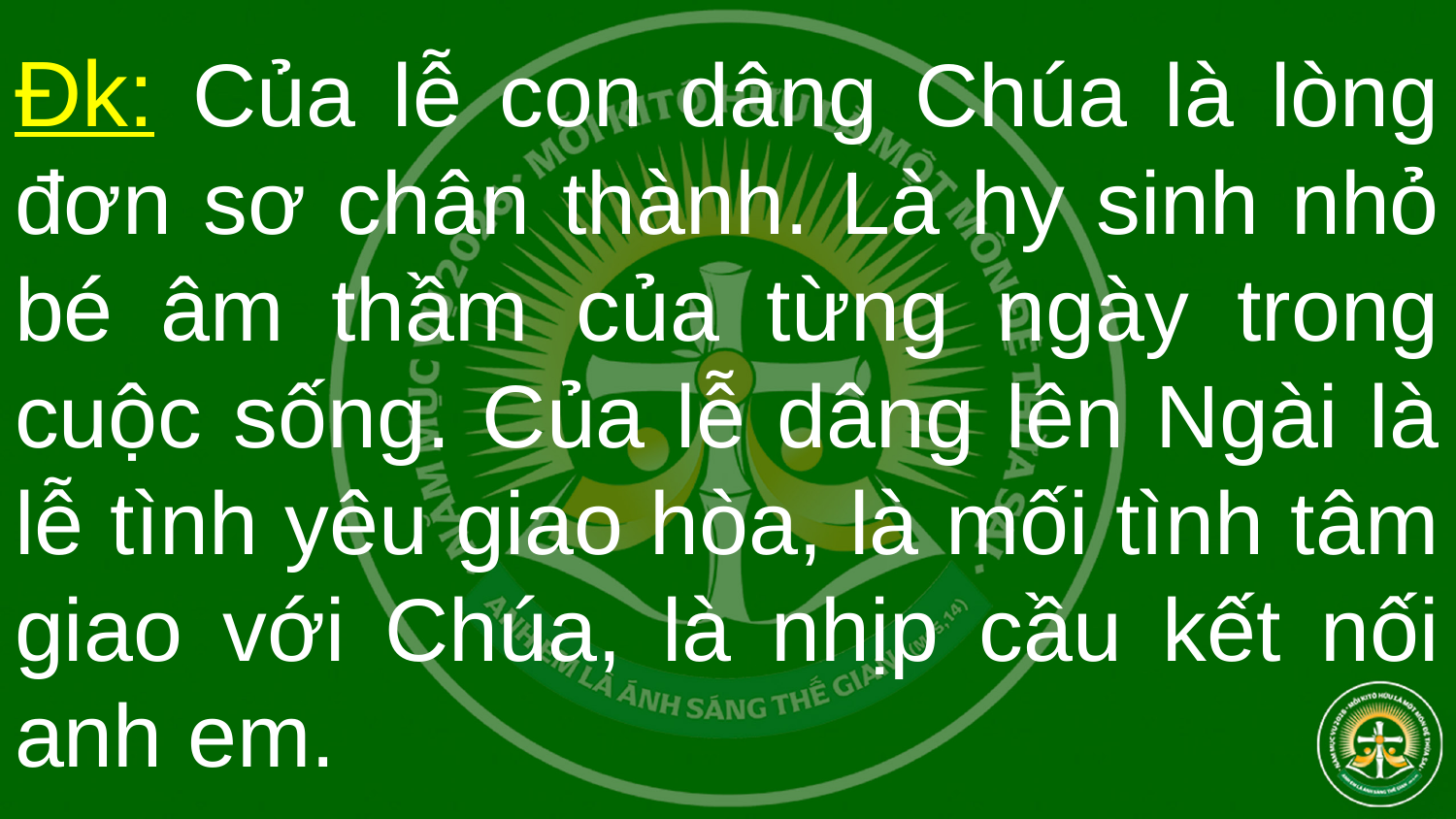

# Đk: Của lễ con dâng Chúa là lòng đơn sơ chân thành. Là hy sinh nhỏ bé âm thầm của từng ngày trong cuộc sống. Của lễ dâng lên Ngài là lễ tình yêu giao hòa, là mối tình tâm giao với Chúa, là nhịp cầu kết nối anh em.